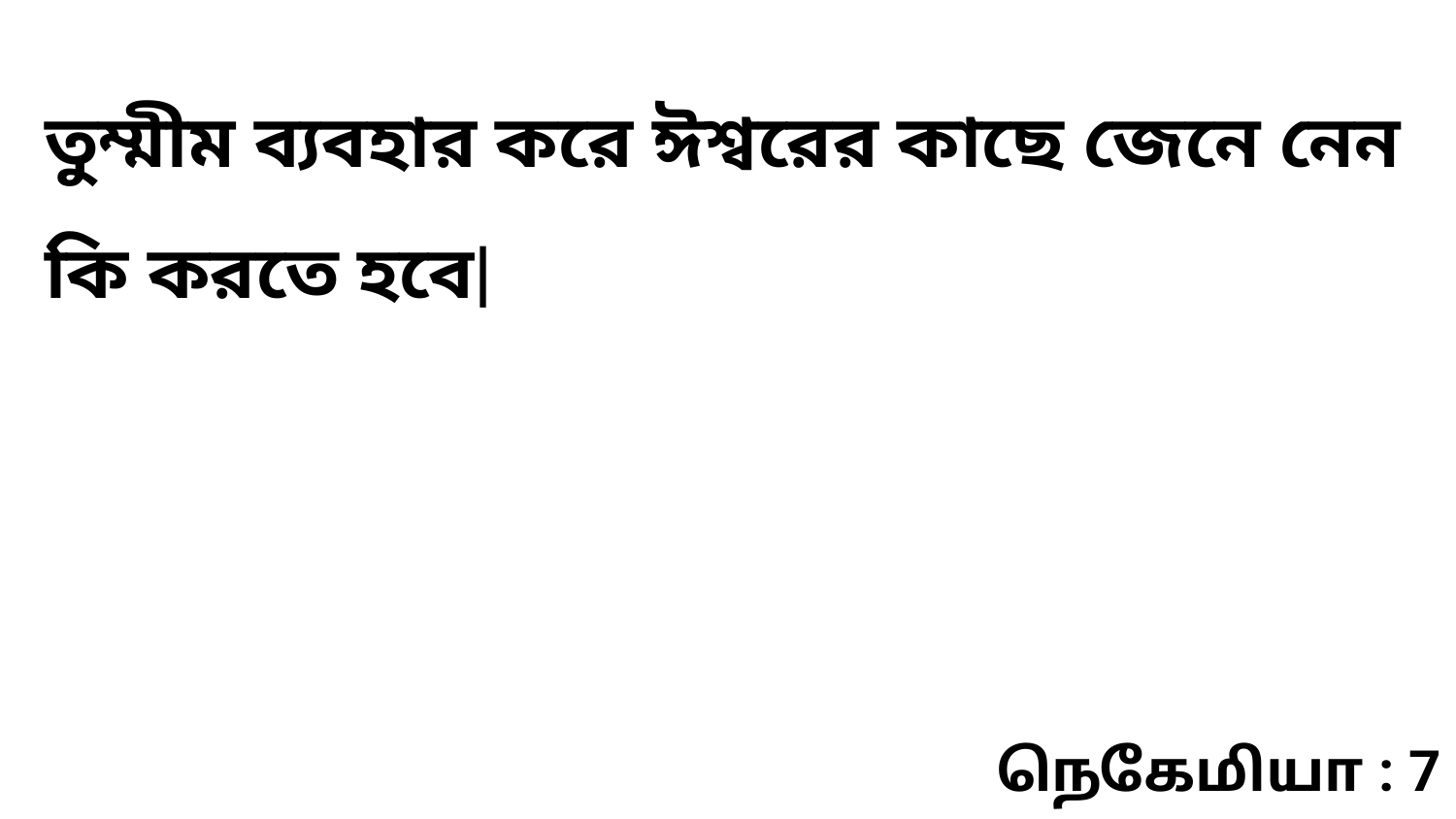

তুম্মীম ব্যবহার করে ঈশ্বরের কাছে জেনে নেন কি করতে হবে|
நெகேமியா : 7